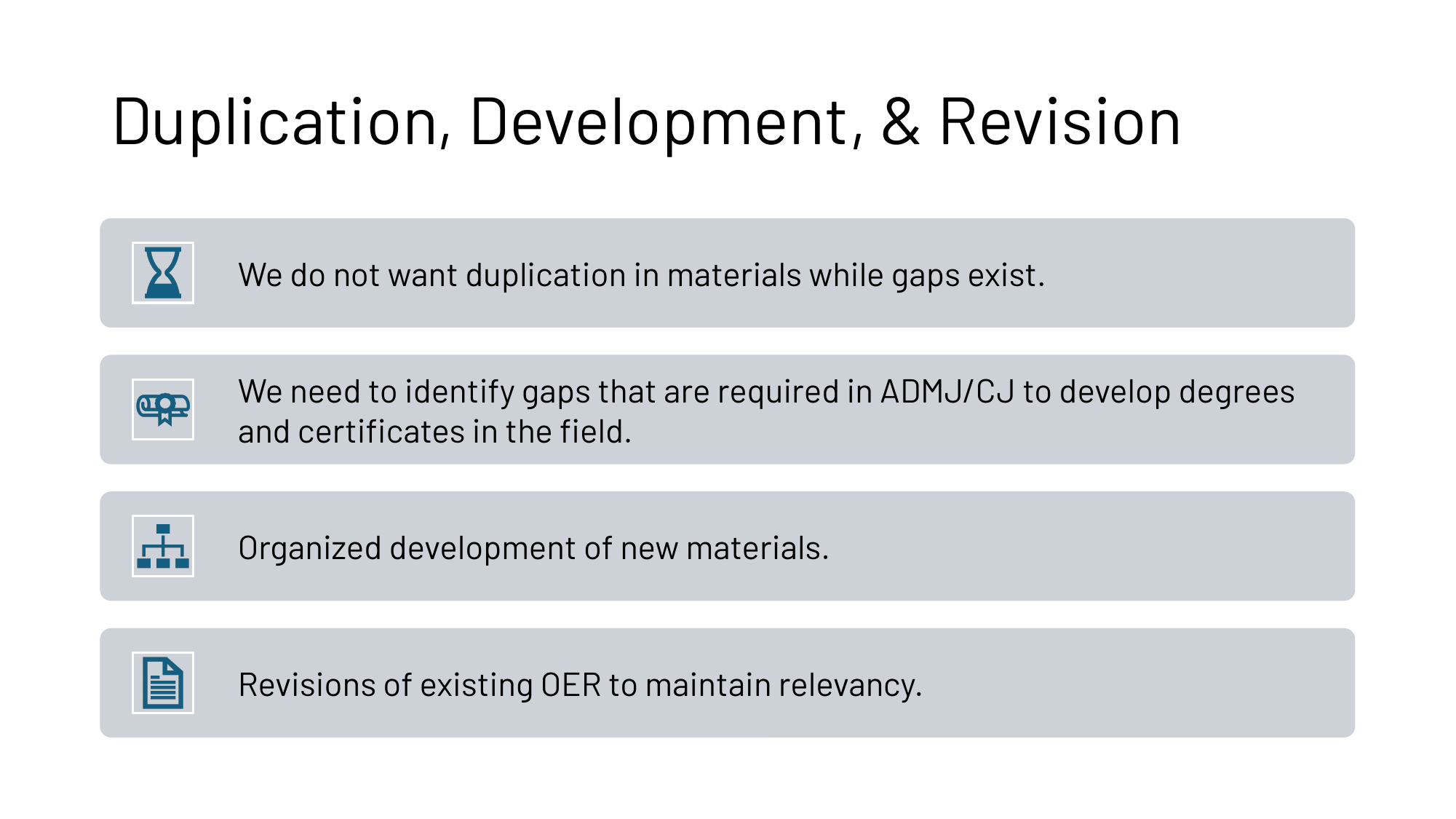

# Duplication, Development, & Revision
We do not want duplication in materials while gaps exist.
We need to identify gaps that are required in ADMJ/CJ to develop degrees and certificates in the field.
Organized development of new materials.
Revisions of existing OER to maintain relevancy.